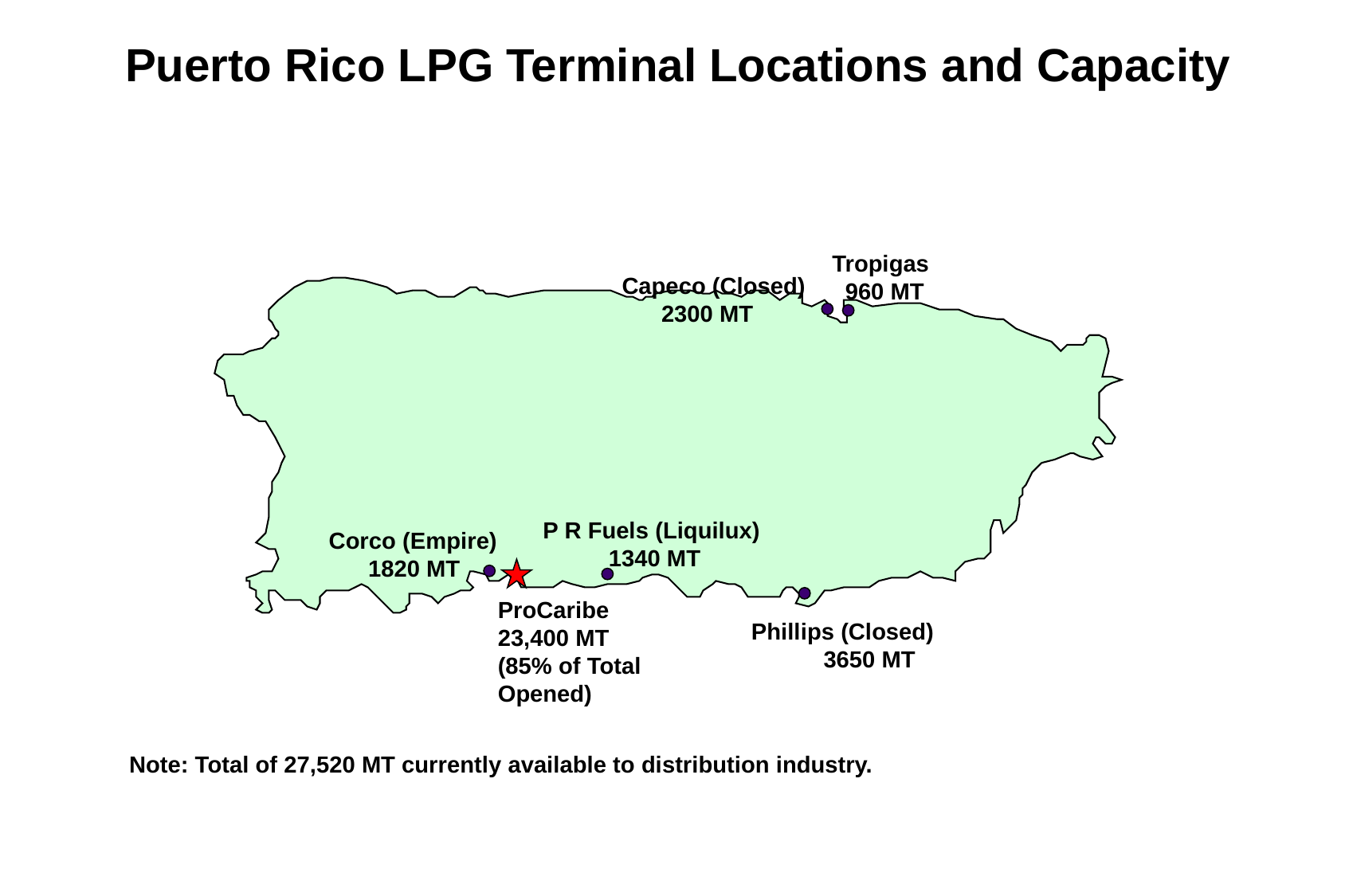

Puerto Rico LPG Terminal Locations and Capacity
Tropigas
  960 MT
Capeco (Closed)
      2300 MT

P R Fuels (Liquilux)
          1340 MT
Corco (Empire)
      1820 MT

ProCaribe
23,400 MT
(85% of Total Opened)
Phillips (Closed)
           3650 MT
Note: Total of 27,520 MT currently available to distribution industry.